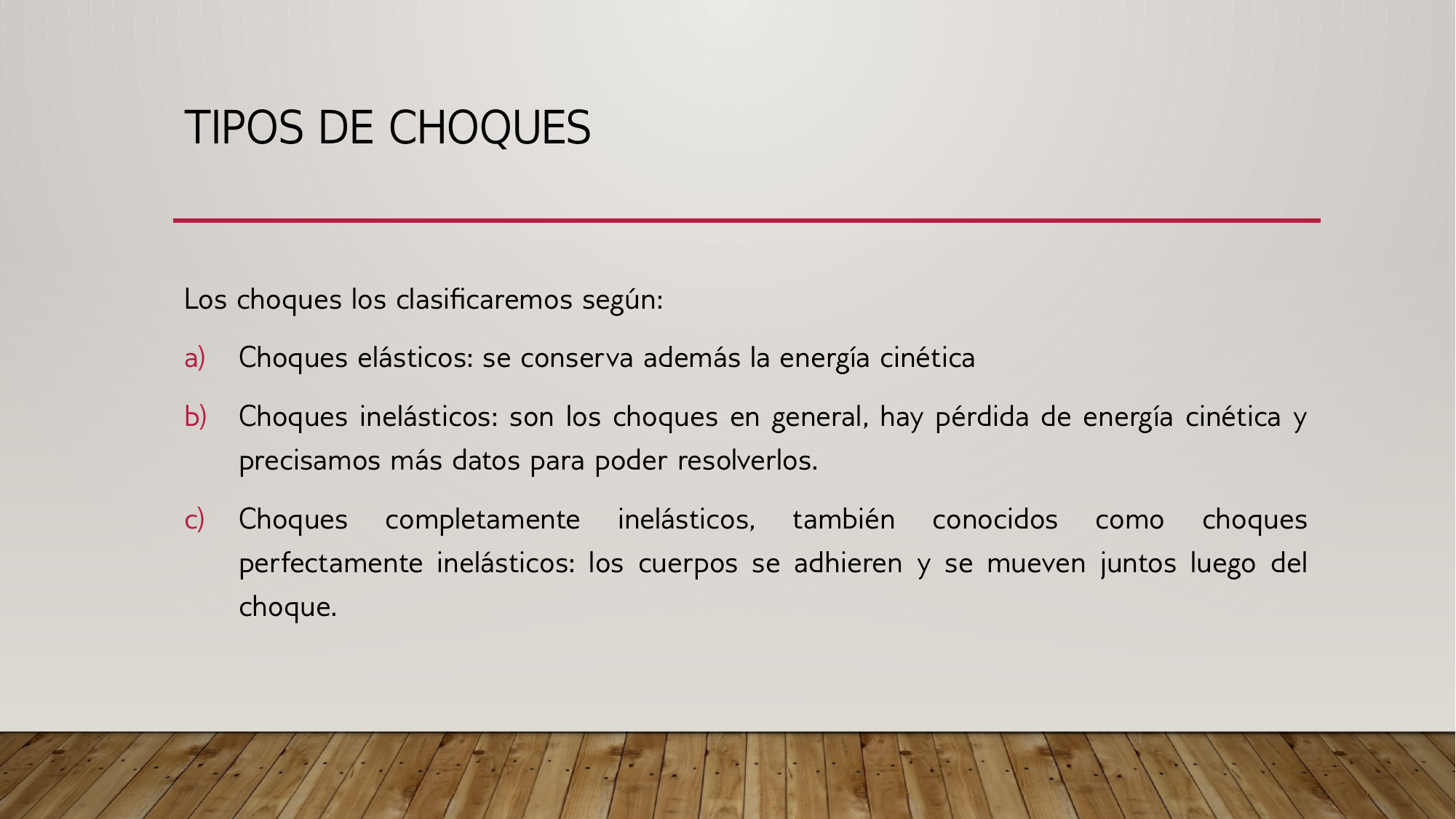

# Tipos de choques
Los choques los clasificaremos según:
Choques elásticos: se conserva además la energía cinética
Choques inelásticos: son los choques en general, hay pérdida de energía cinética y precisamos más datos para poder resolverlos.
Choques completamente inelásticos, también conocidos como choques perfectamente inelásticos: los cuerpos se adhieren y se mueven juntos luego del choque.